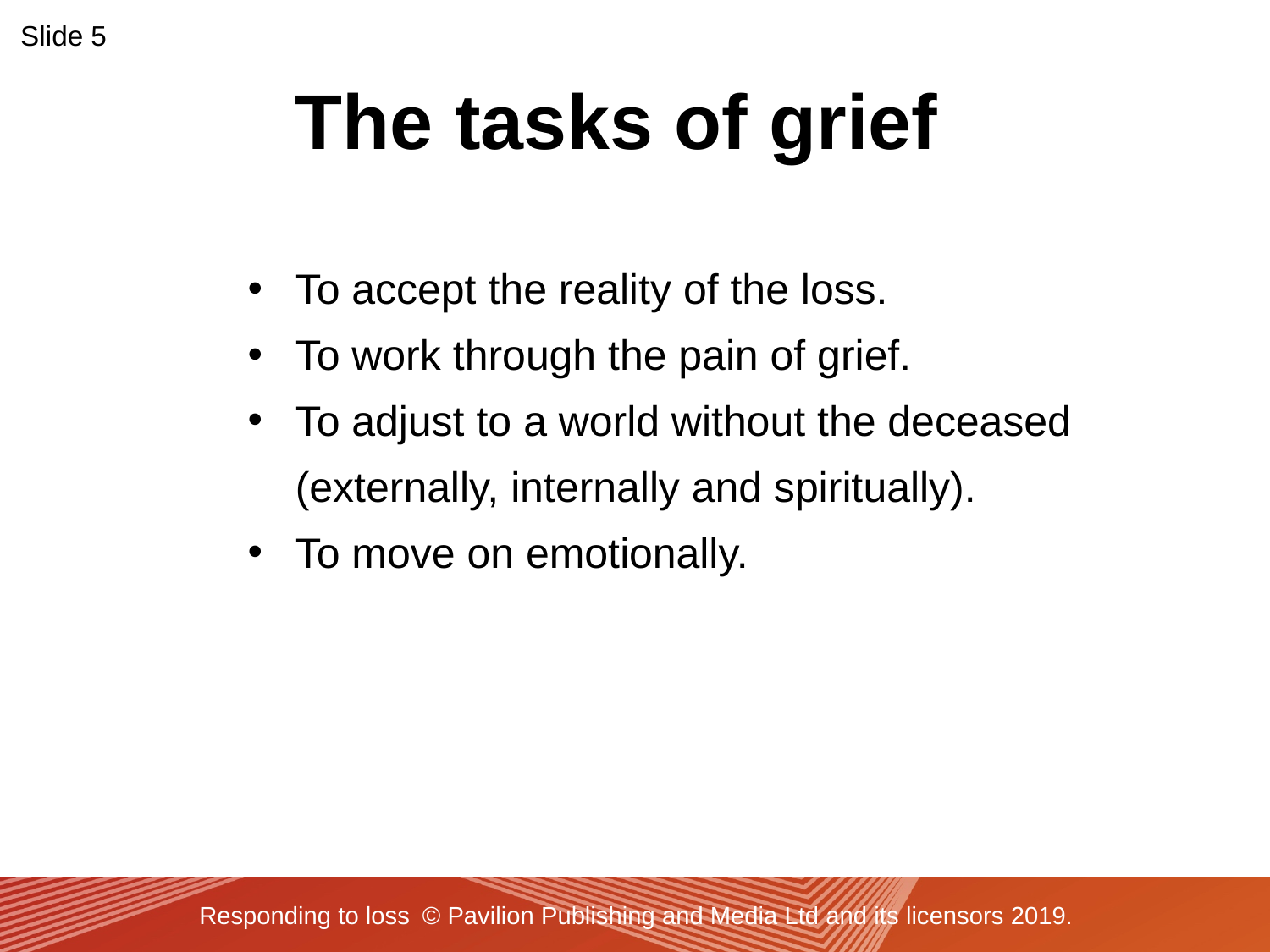

Slide 5
The tasks of grief
To accept the reality of the loss.
To work through the pain of grief.
To adjust to a world without the deceased (externally, internally and spiritually).
To move on emotionally.